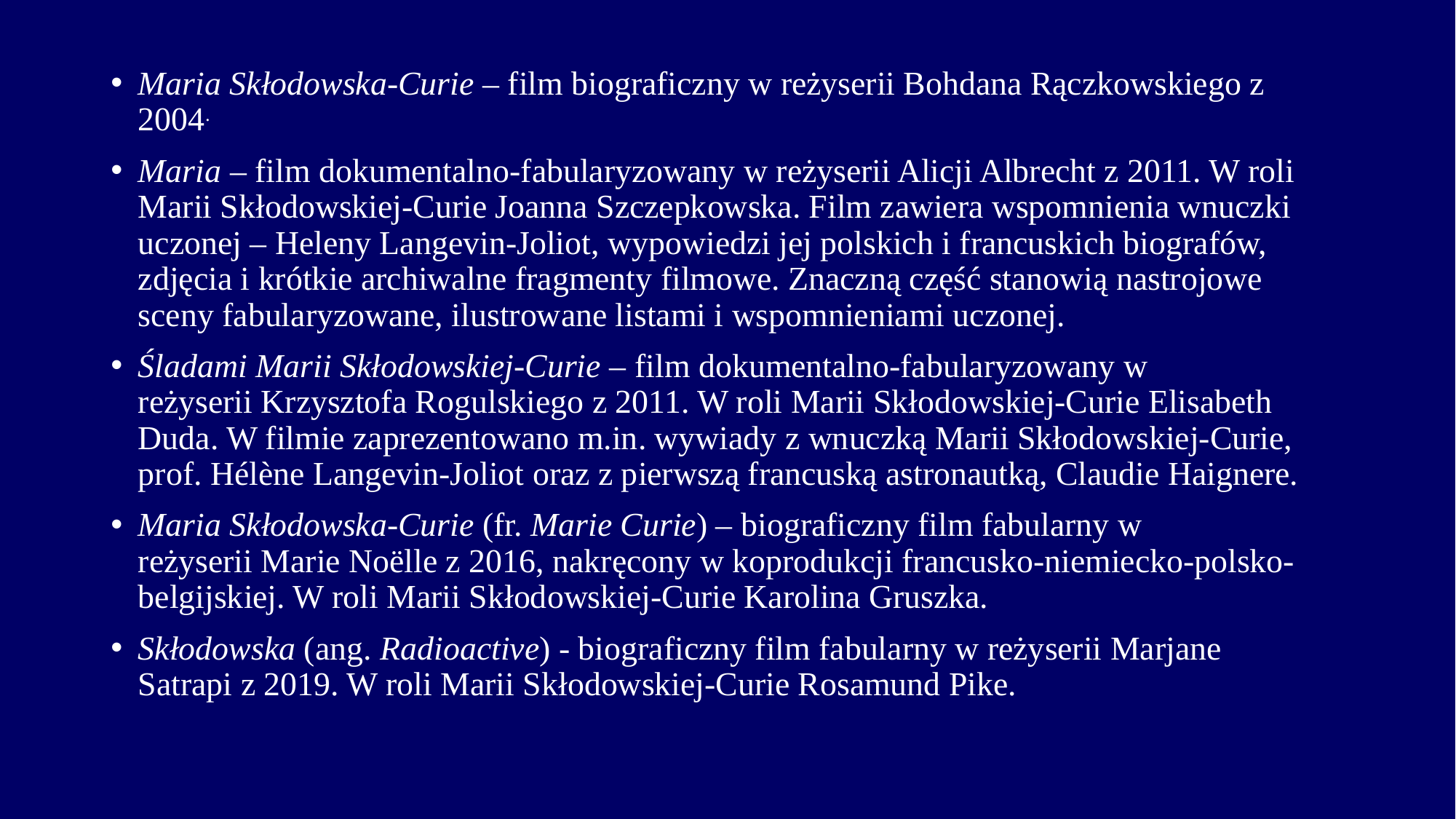

Maria Skłodowska-Curie – film biograficzny w reżyserii Bohdana Rączkowskiego z 2004.
Maria – film dokumentalno-fabularyzowany w reżyserii Alicji Albrecht z 2011. W roli Marii Skłodowskiej-Curie Joanna Szczepkowska. Film zawiera wspomnienia wnuczki uczonej – Heleny Langevin-Joliot, wypowiedzi jej polskich i francuskich biografów, zdjęcia i krótkie archiwalne fragmenty filmowe. Znaczną część stanowią nastrojowe sceny fabularyzowane, ilustrowane listami i wspomnieniami uczonej.
Śladami Marii Skłodowskiej-Curie – film dokumentalno-fabularyzowany w reżyserii Krzysztofa Rogulskiego z 2011. W roli Marii Skłodowskiej-Curie Elisabeth Duda. W filmie zaprezentowano m.in. wywiady z wnuczką Marii Skłodowskiej-Curie, prof. Hélène Langevin-Joliot oraz z pierwszą francuską astronautką, Claudie Haignere.
Maria Skłodowska-Curie (fr. Marie Curie) – biograficzny film fabularny w reżyserii Marie Noëlle z 2016, nakręcony w koprodukcji francusko-niemiecko-polsko-belgijskiej. W roli Marii Skłodowskiej-Curie Karolina Gruszka.
Skłodowska (ang. Radioactive) - biograficzny film fabularny w reżyserii Marjane Satrapi z 2019. W roli Marii Skłodowskiej-Curie Rosamund Pike.